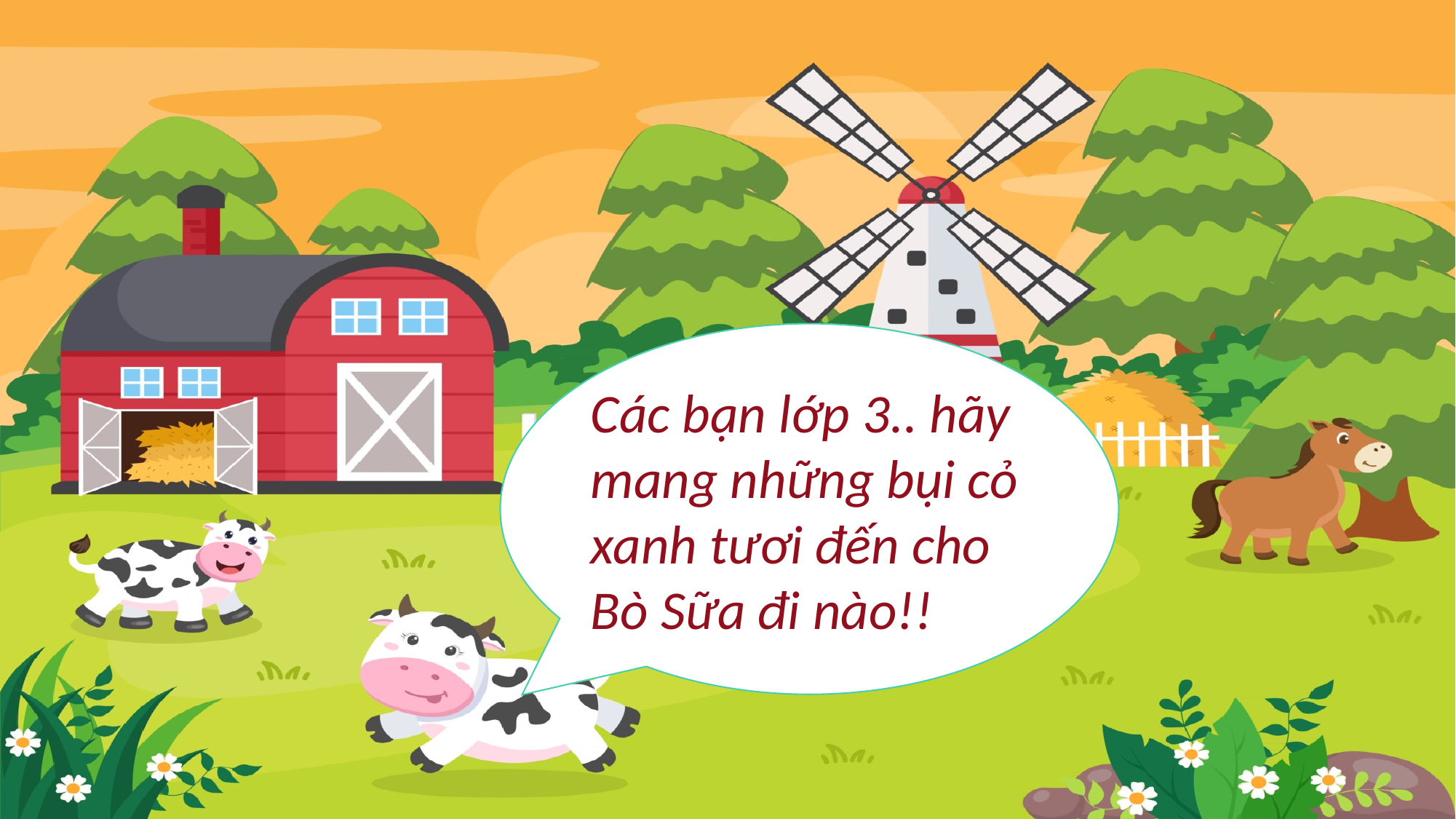

Các bạn lớp 3.. hãy mang những bụi cỏ xanh tươi đến cho Bò Sữa đi nào!!